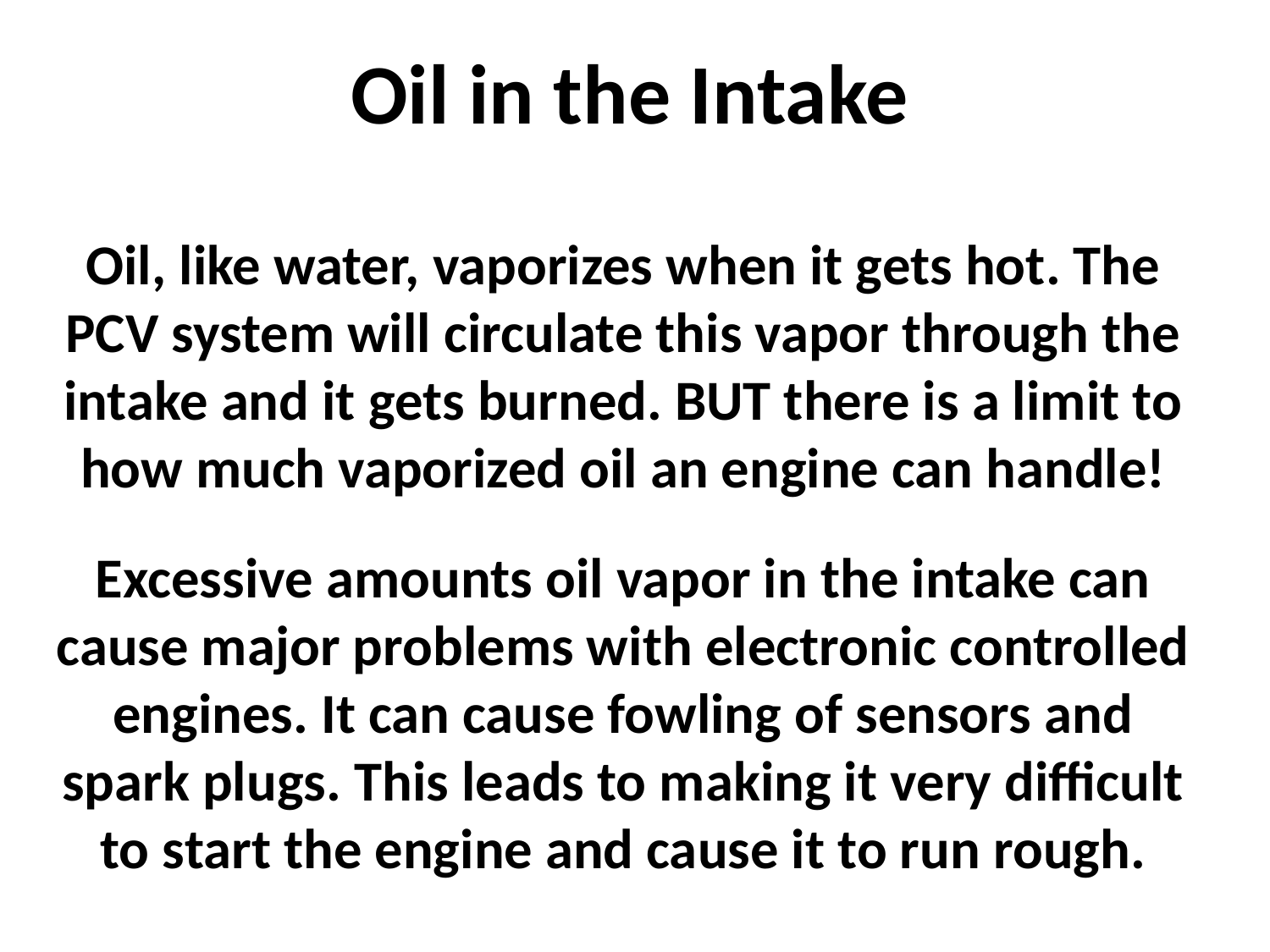

Oil in the Intake
Oil, like water, vaporizes when it gets hot. The PCV system will circulate this vapor through the intake and it gets burned. BUT there is a limit to how much vaporized oil an engine can handle!

Excessive amounts oil vapor in the intake can cause major problems with electronic controlled engines. It can cause fowling of sensors and spark plugs. This leads to making it very difficult to start the engine and cause it to run rough.